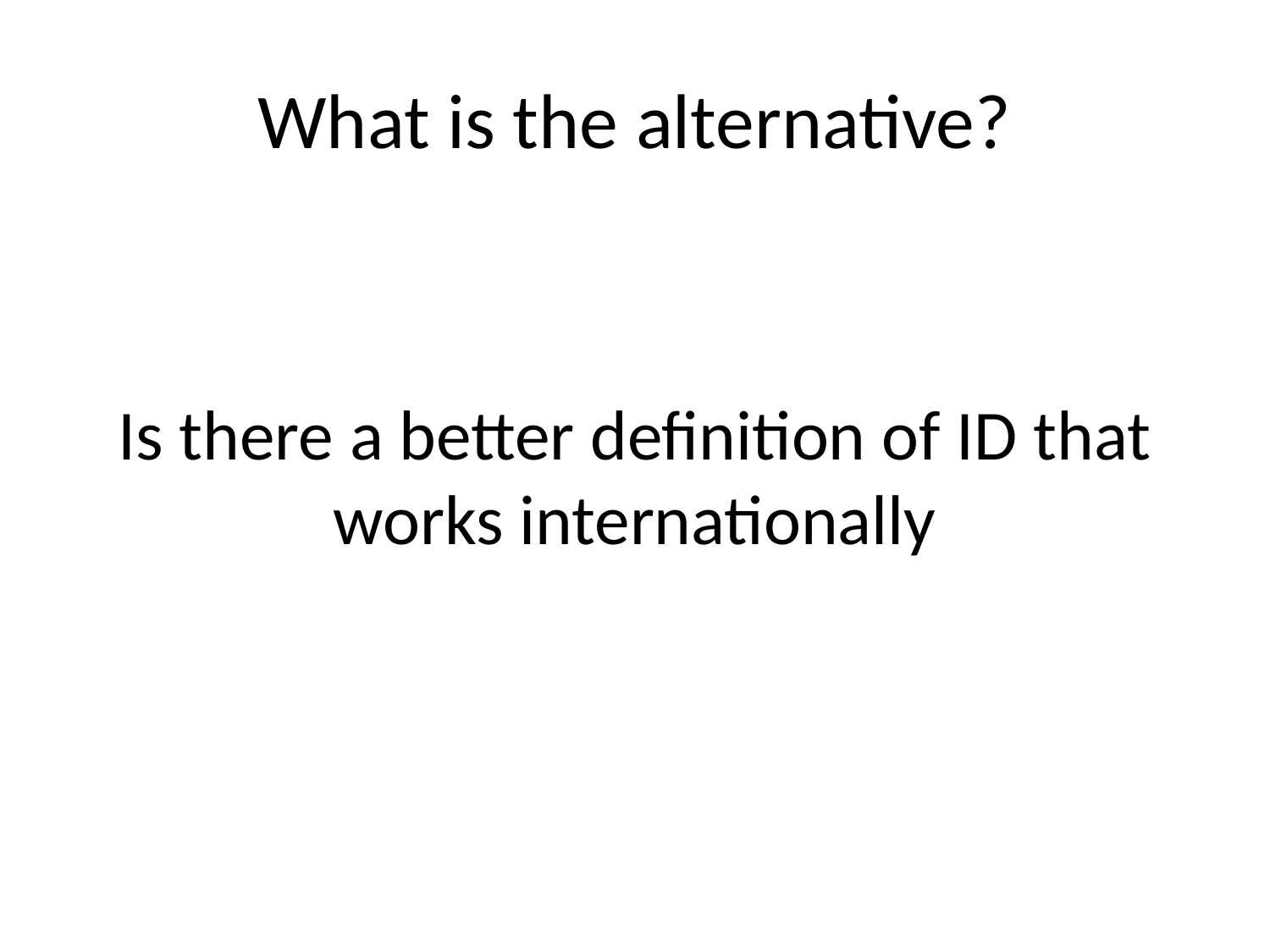

# What is the alternative?

Is there a better definition of ID that works internationally